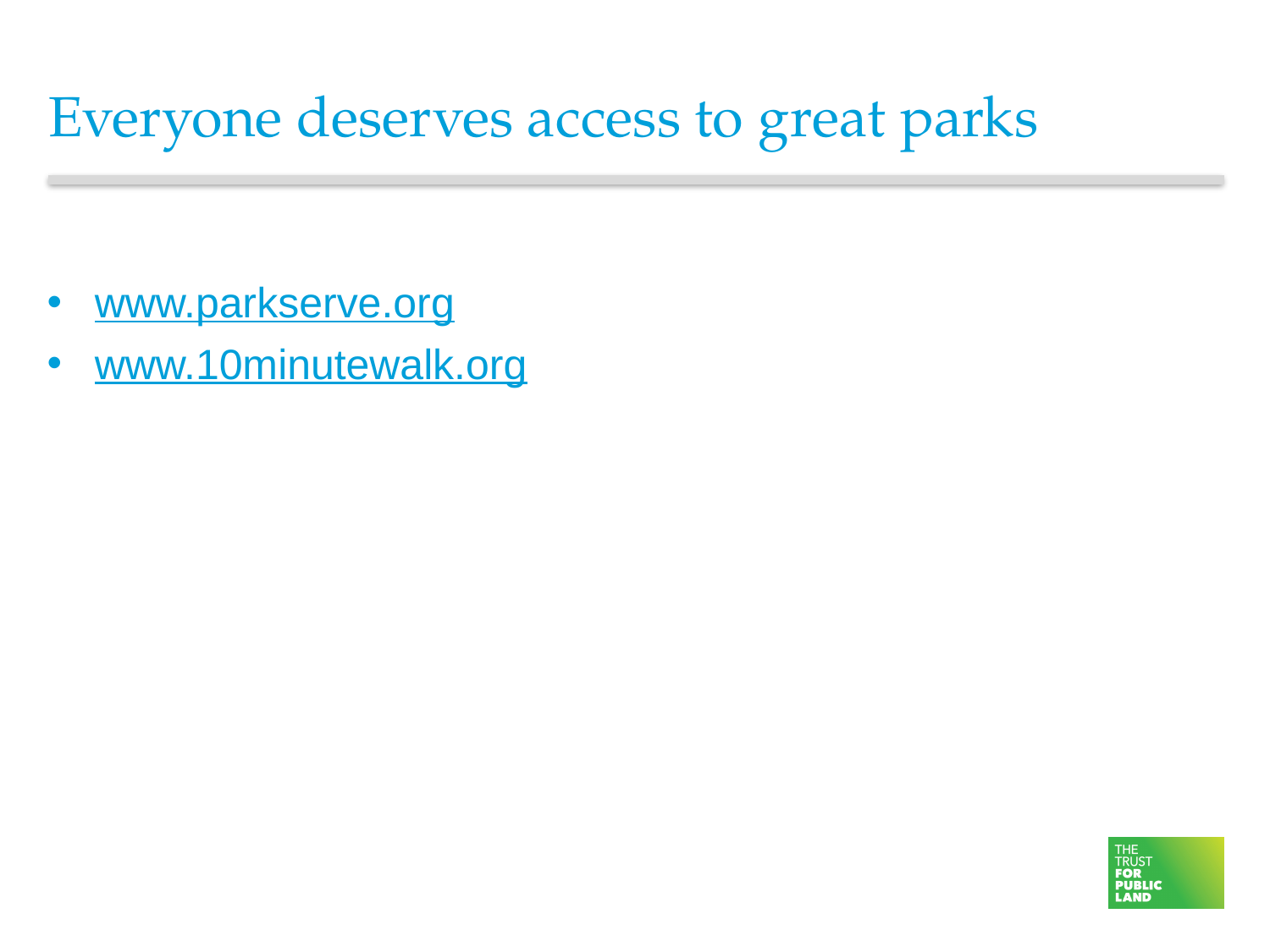

# Everyone deserves access to great parks

www.parkserve.org
www.10minutewalk.org